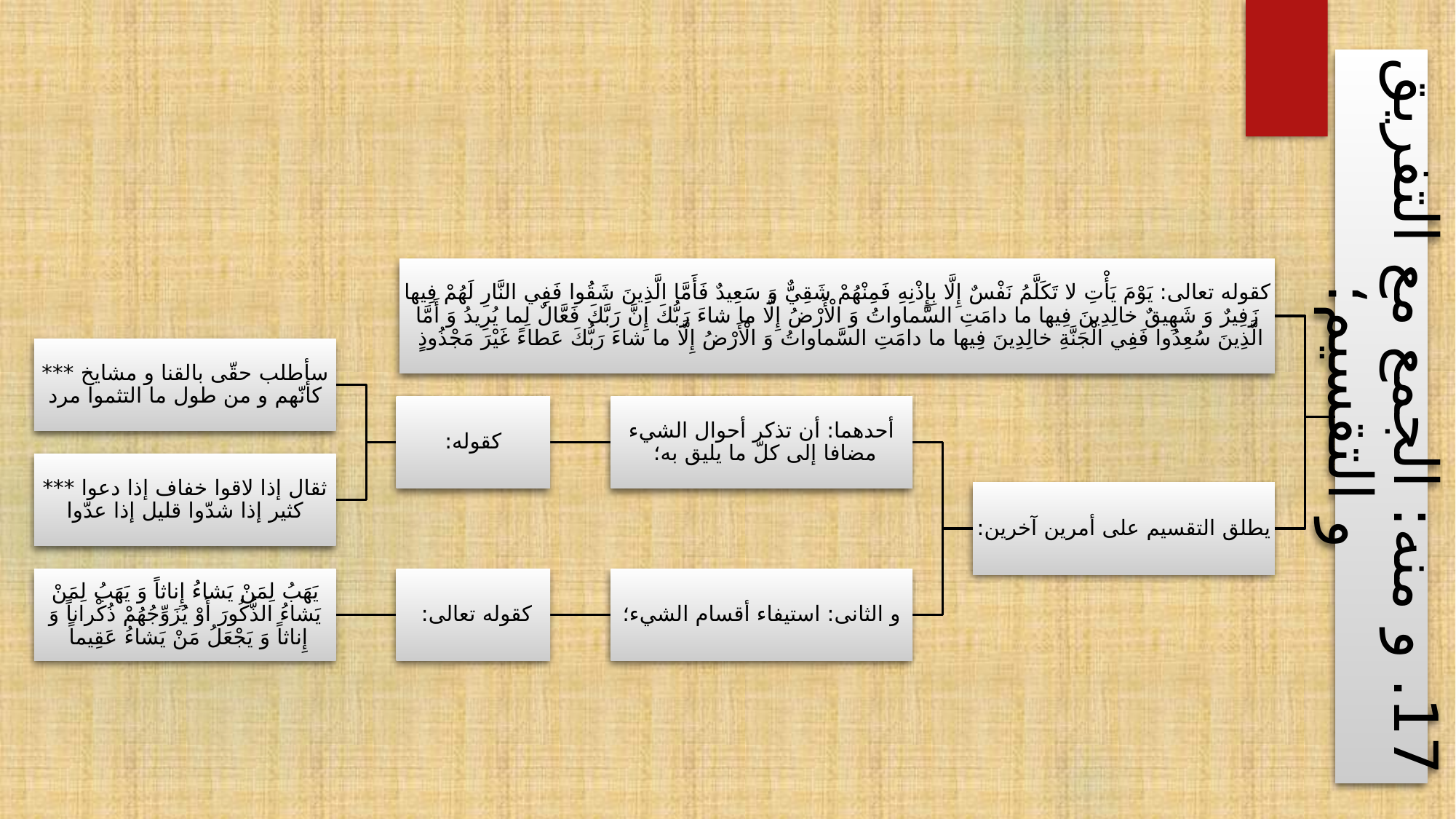

17. و منه: الجمع مع التفريق و التقسيم؛
كقوله تعالى: يَوْمَ يَأْتِ لا تَكَلَّمُ نَفْسٌ إِلَّا بِإِذْنِهِ فَمِنْهُمْ شَقِيٌّ وَ سَعِيدٌ فَأَمَّا الَّذِينَ شَقُوا فَفِي النَّارِ لَهُمْ فِيها زَفِيرٌ وَ شَهِيقٌ خالِدِينَ فِيها ما دامَتِ السَّماواتُ وَ الْأَرْضُ إِلَّا ما شاءَ رَبُّكَ إِنَّ رَبَّكَ فَعَّالٌ لِما يُرِيدُ وَ أَمَّا الَّذِينَ سُعِدُوا فَفِي الْجَنَّةِ خالِدِينَ فِيها ما دامَتِ السَّماواتُ وَ الْأَرْضُ إِلَّا ما شاءَ رَبُّكَ عَطاءً غَيْرَ مَجْذُوذٍ
يطلق التقسيم على أمرين آخرين:
أحدهما: أن تذكر أحوال الشي‏ء مضافا إلى كلّ ما يليق به؛
كقوله:
سأطلب حقّى بالقنا و مشايخ *** كأنّهم و من طول ما التثموا مرد
ثقال إذا لاقوا خفاف إذا دعوا *** كثير إذا شدّوا قليل إذا عدّوا
و الثانى: استيفاء أقسام الشي‏ء؛
كقوله تعالى:
يَهَبُ لِمَنْ يَشاءُ إِناثاً وَ يَهَبُ لِمَنْ يَشاءُ الذُّكُورَ أَوْ يُزَوِّجُهُمْ ذُكْراناً وَ إِناثاً وَ يَجْعَلُ مَنْ يَشاءُ عَقِيماً